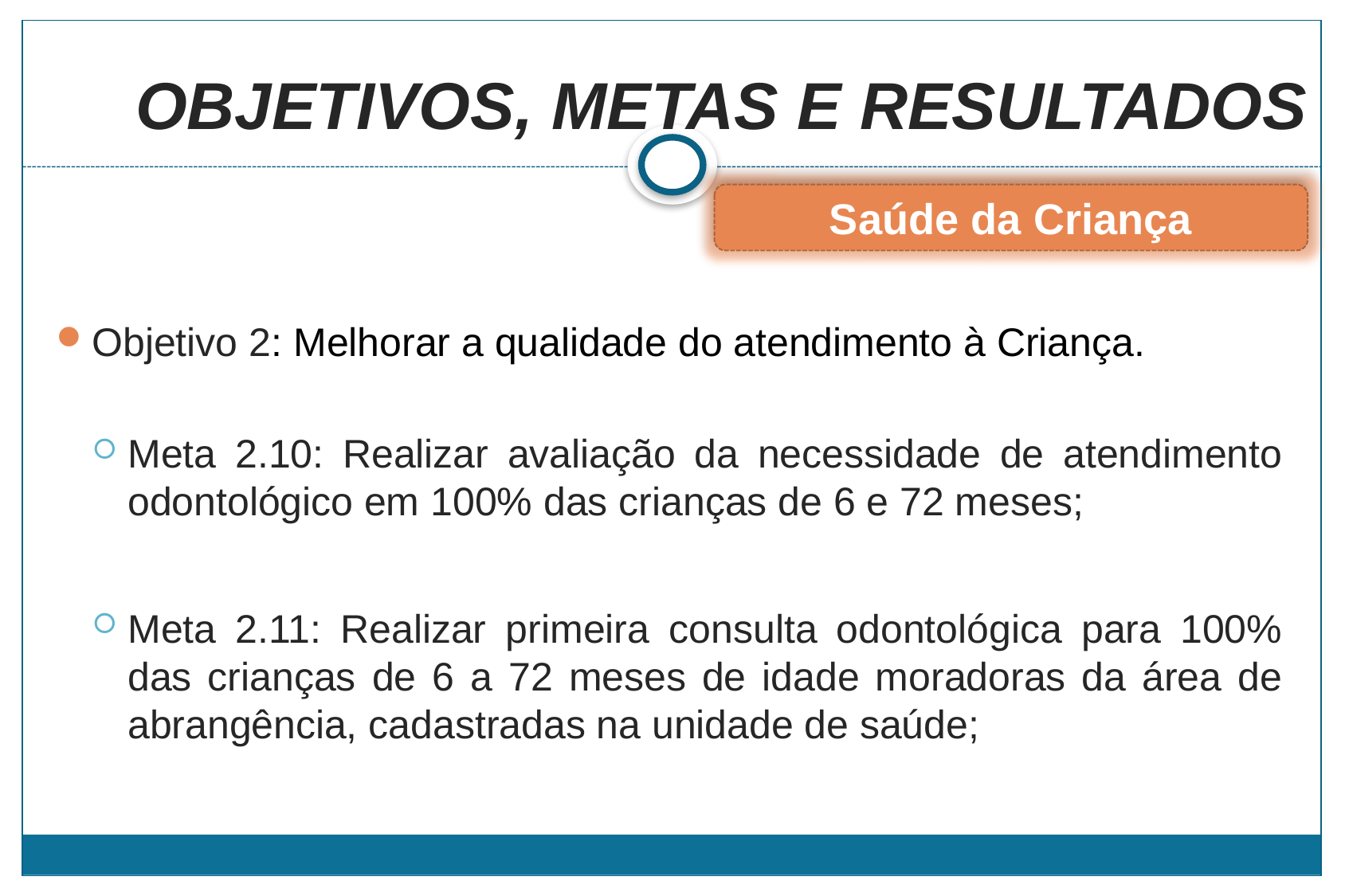

# OBJETIVOS, METAS E RESULTADOS
Saúde da Criança

Objetivo 2: Melhorar a qualidade do atendimento à Criança.

Meta 2.10: Realizar avaliação da necessidade de atendimento odontológico em 100% das crianças de 6 e 72 meses;

Meta 2.11: Realizar primeira consulta odontológica para 100% das crianças de 6 a 72 meses de idade moradoras da área de abrangência, cadastradas na unidade de saúde;

(OMS, 1991)